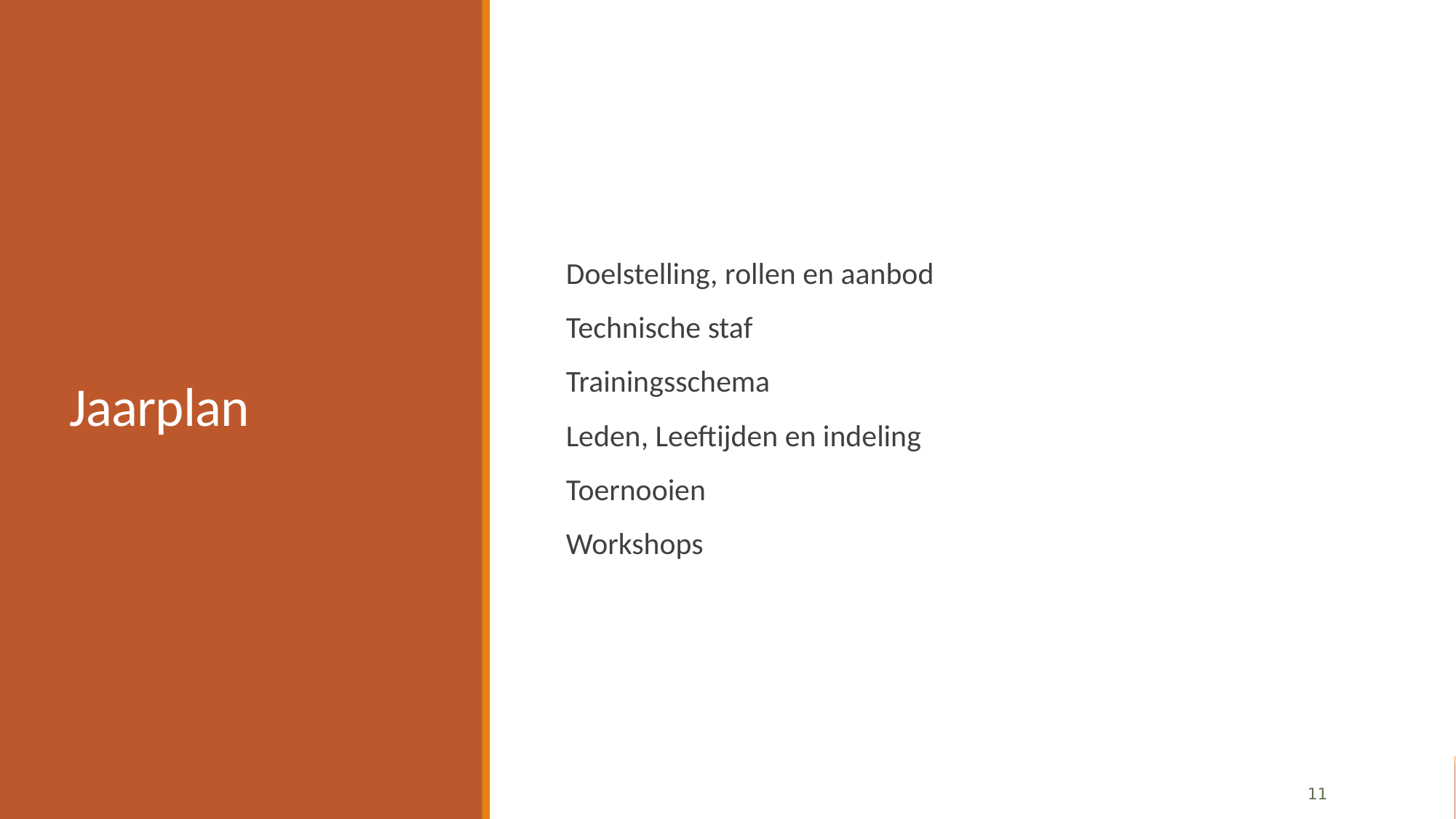

# Jaarplan
Doelstelling, rollen en aanbod
Technische staf
Trainingsschema
Leden, Leeftijden en indeling
Toernooien
Workshops
11